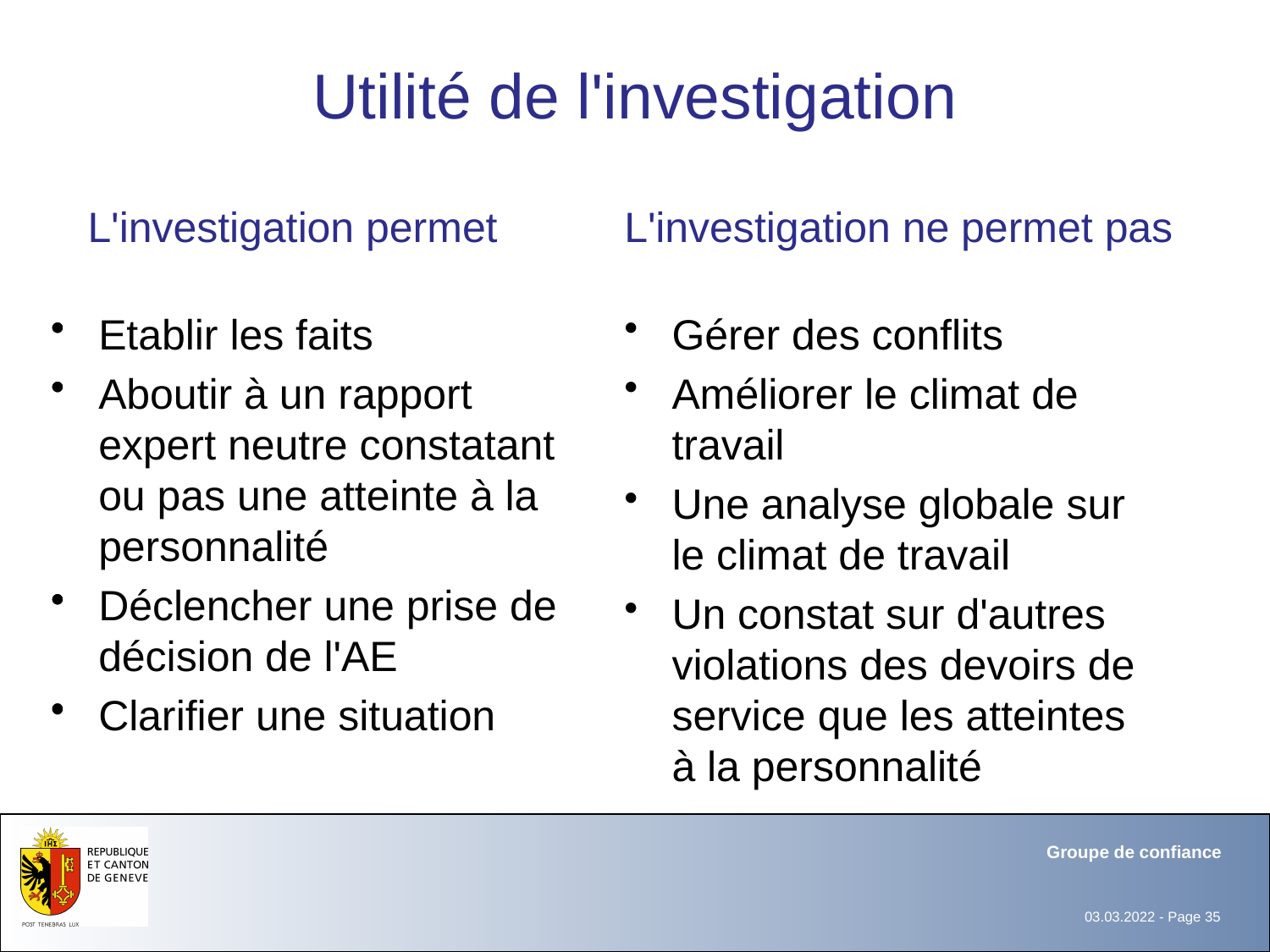

# Utilité de l'investigation
L'investigation permet
L'investigation ne permet pas
Etablir les faits
Aboutir à un rapport expert neutre constatant ou pas une atteinte à la personnalité
Déclencher une prise de décision de l'AE
Clarifier une situation

Etablir les faits
Aboutir à un rapport expert neutre constatant ou pas une atteinte à la personnalité
Déclencher une prise de décision de l'AE
Clarifier une situation

Gérer des conflits
Améliorer le climat de travail
Une analyse globale sur le climat de travail
Un constat sur d'autres violations des devoirs de service que les atteintes à la personnalité

Groupe de confiance